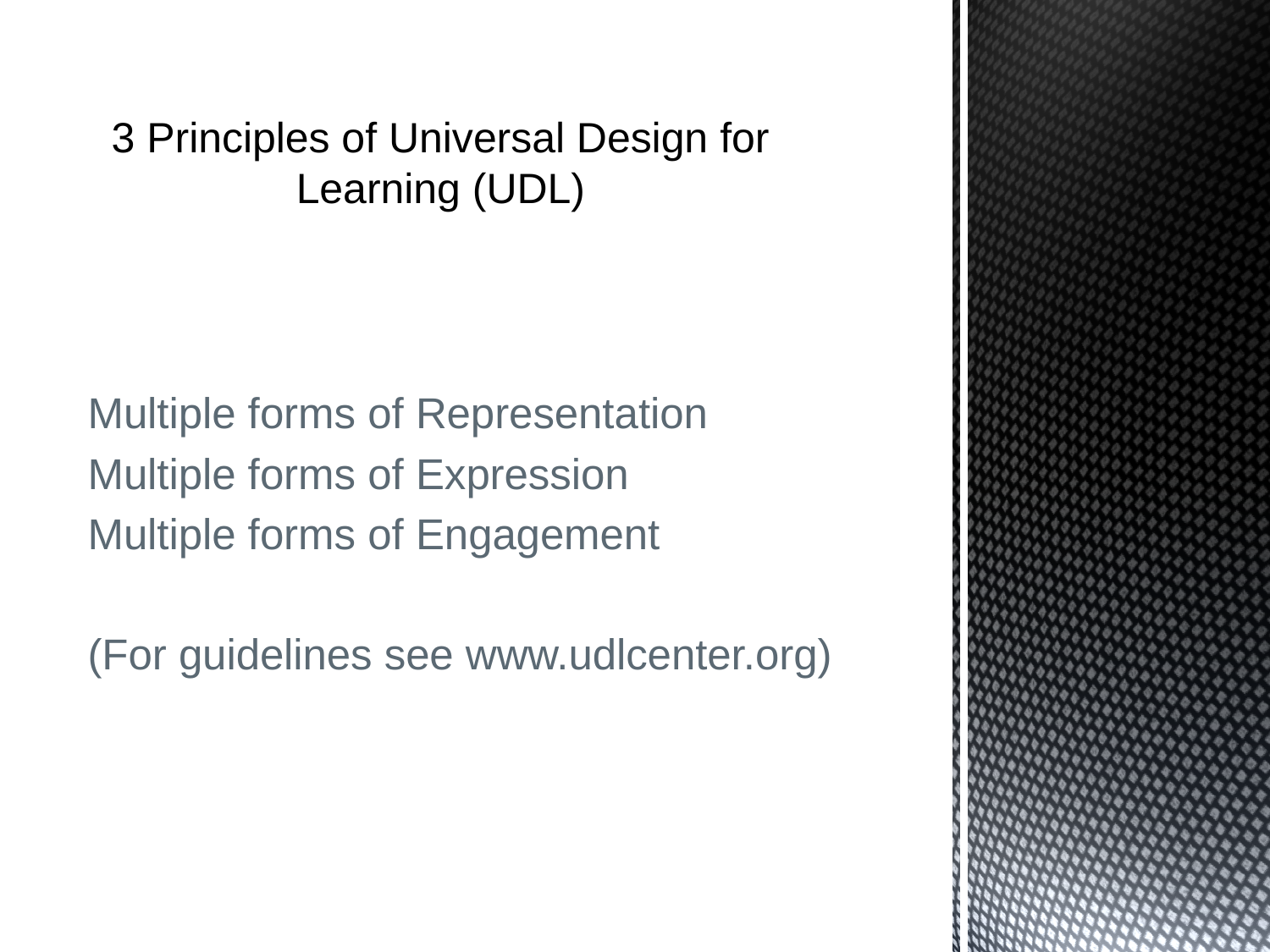

# 3 Principles of Universal Design for Learning (UDL)

Multiple forms of Representation
Multiple forms of Expression
Multiple forms of Engagement

(For guidelines see www.udlcenter.org)